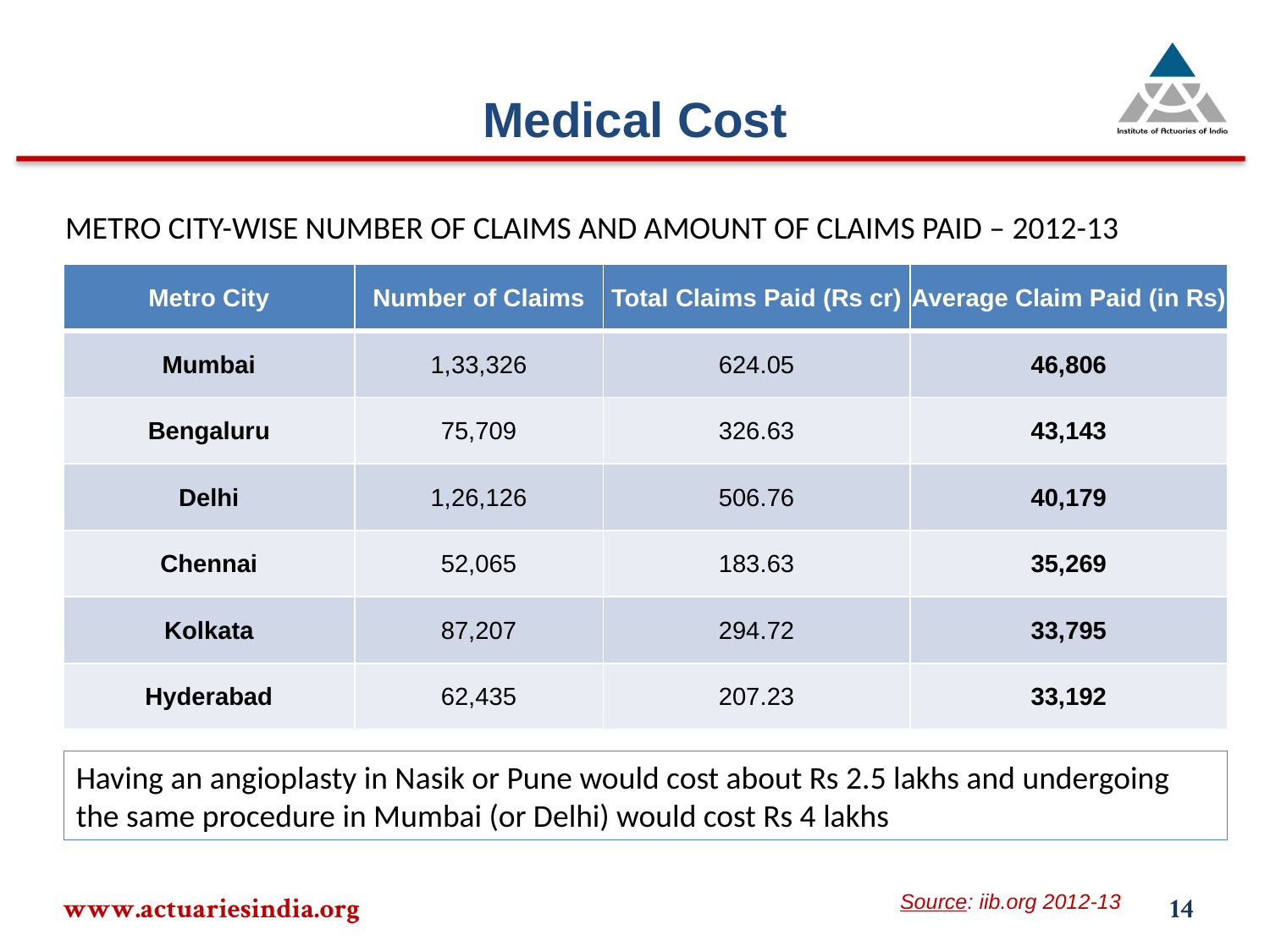

# Medical Cost
METRO CITY-WISE NUMBER OF CLAIMS AND AMOUNT OF CLAIMS PAID – 2012-13
| Metro City | Number of Claims | Total Claims Paid (Rs cr) | Average Claim Paid (in Rs) |
| --- | --- | --- | --- |
| Mumbai | 1,33,326 | 624.05 | 46,806 |
| Bengaluru | 75,709 | 326.63 | 43,143 |
| Delhi | 1,26,126 | 506.76 | 40,179 |
| Chennai | 52,065 | 183.63 | 35,269 |
| Kolkata | 87,207 | 294.72 | 33,795 |
| Hyderabad | 62,435 | 207.23 | 33,192 |
Having an angioplasty in Nasik or Pune would cost about Rs 2.5 lakhs and undergoing the same procedure in Mumbai (or Delhi) would cost Rs 4 lakhs

			Source: iib.org 2012-13
www.actuariesindia.org
14